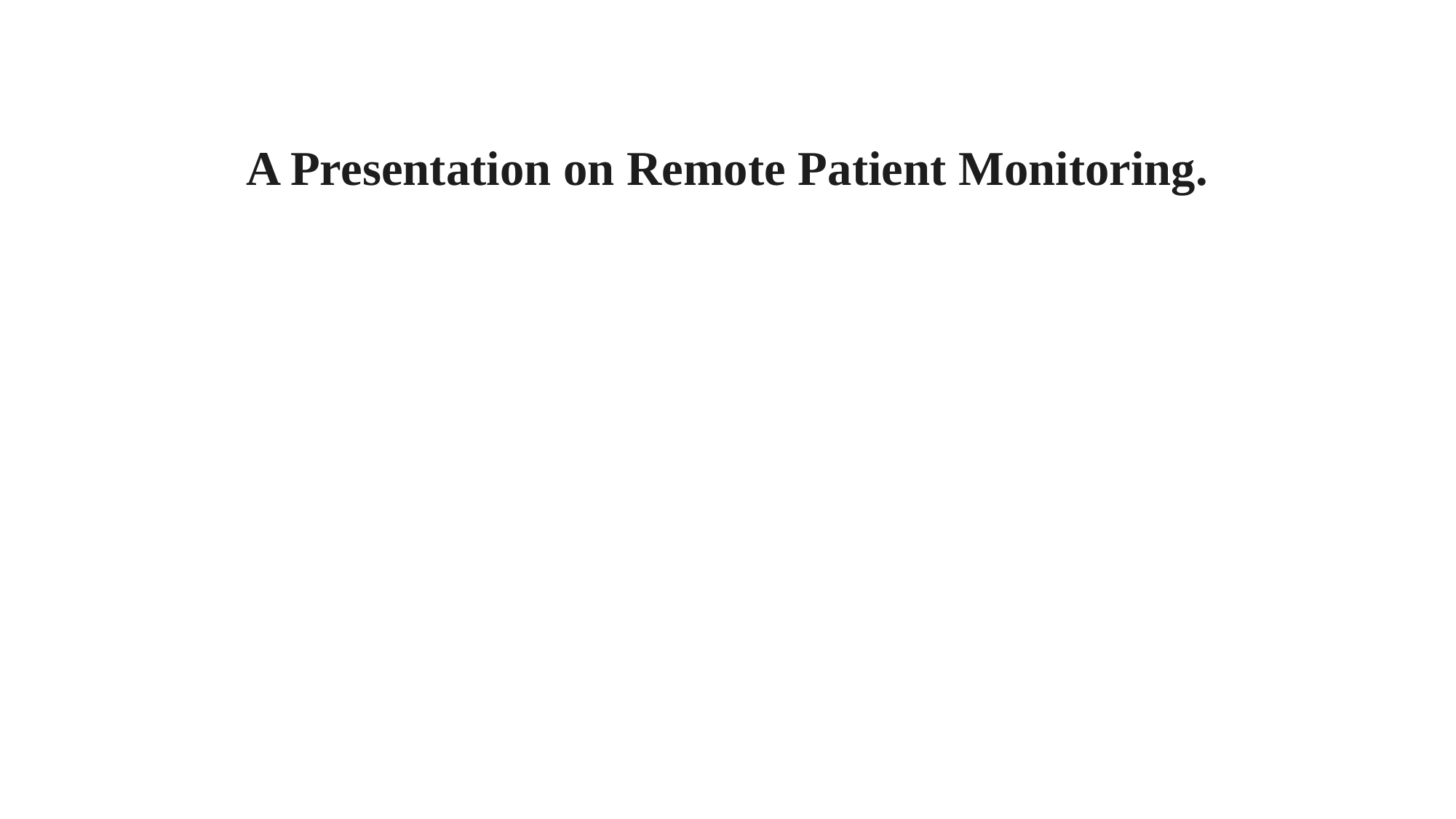

# A Presentation on Remote Patient Monitoring.